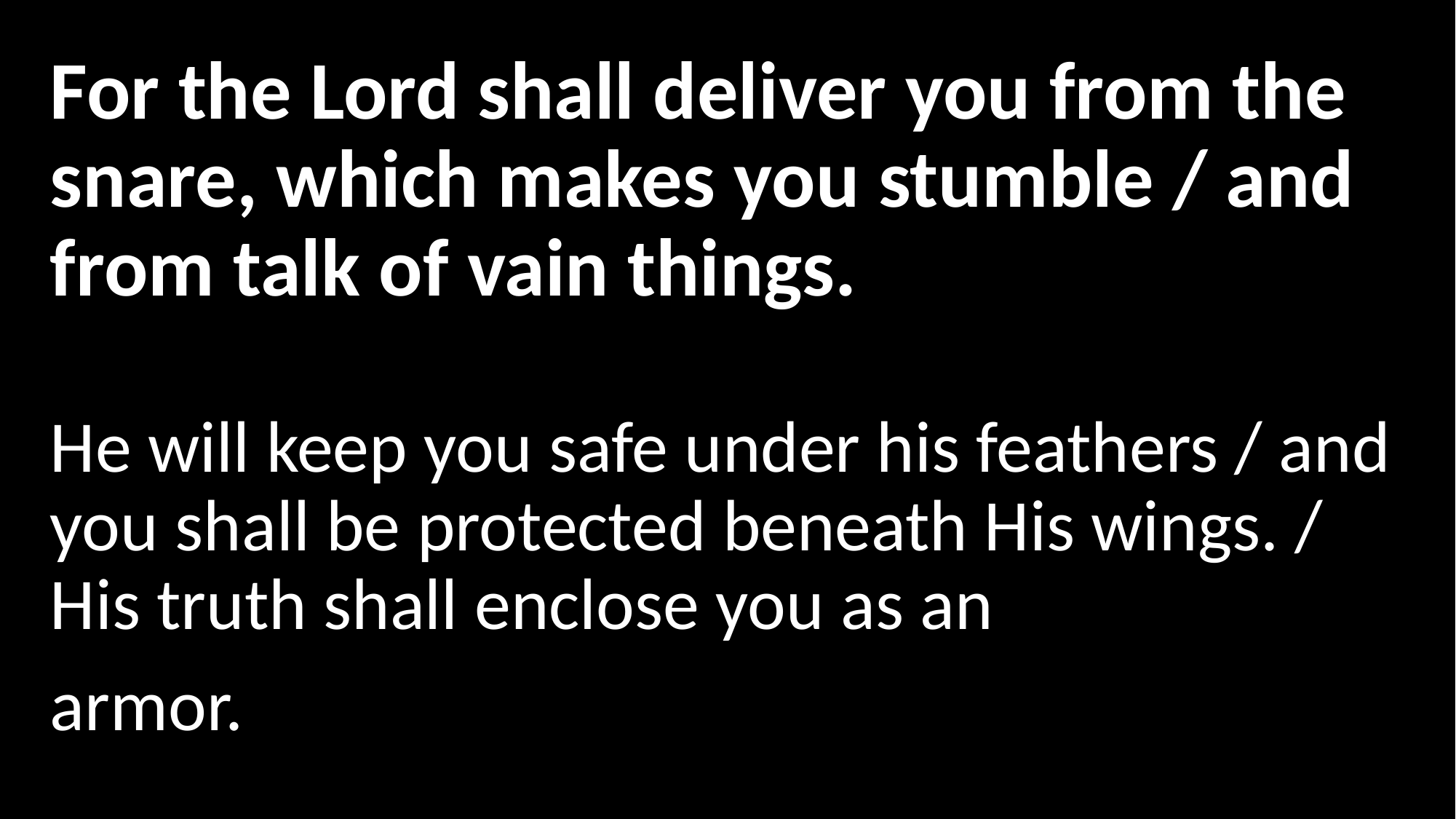

For the Lord shall deliver you from the snare, which makes you stumble / and from talk of vain things.

He will keep you safe under his feathers / and you shall be protected beneath His wings. / His truth shall enclose you as an
armor.